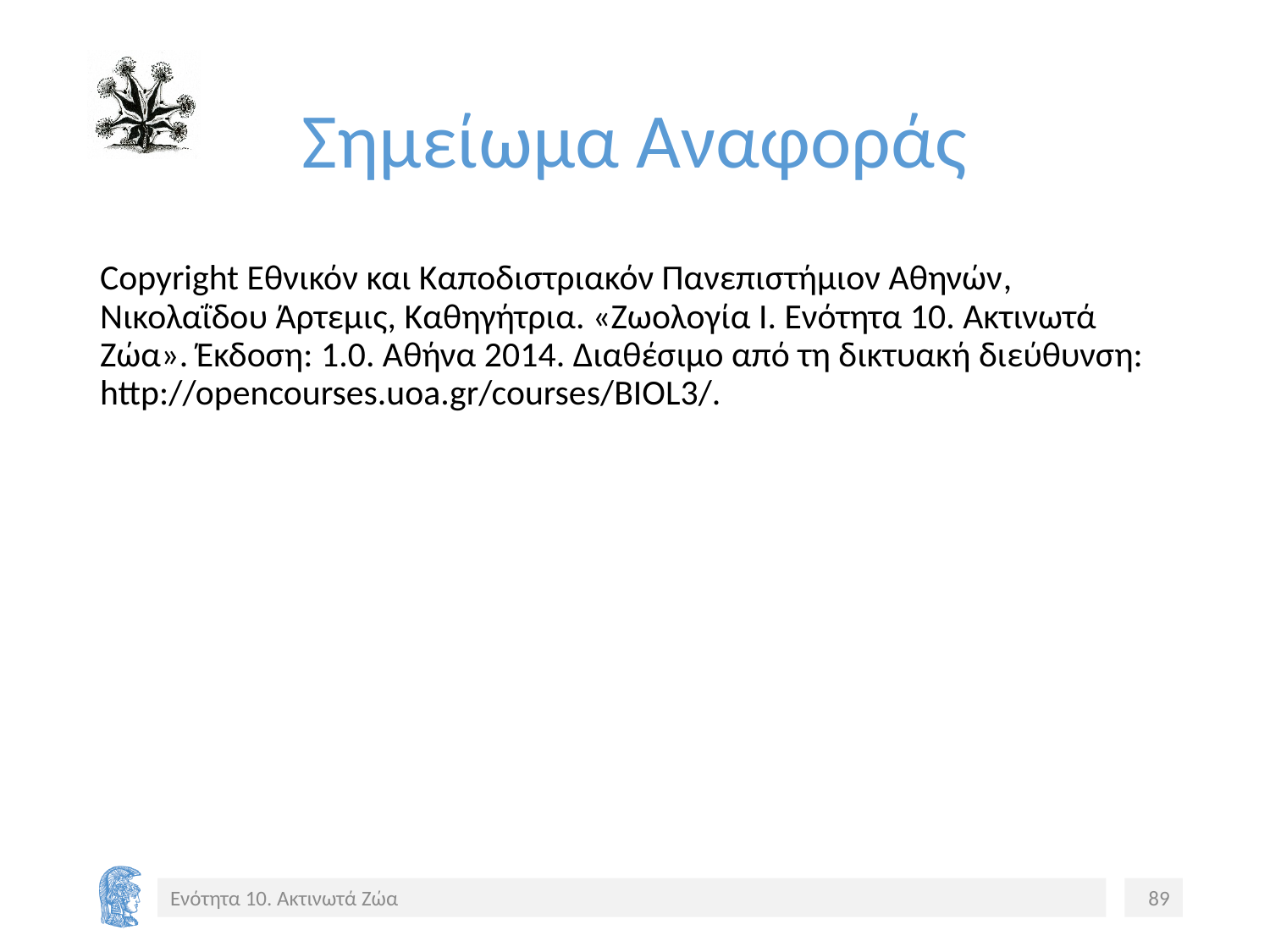

# Σημείωμα Αναφοράς
Copyright Εθνικόν και Καποδιστριακόν Πανεπιστήμιον Αθηνών, Νικολαΐδου Άρτεμις, Καθηγήτρια. «Ζωολογία Ι. Ενότητα 10. Ακτινωτά Ζώα». Έκδοση: 1.0. Αθήνα 2014. Διαθέσιμο από τη δικτυακή διεύθυνση: http://opencourses.uoa.gr/courses/BIOL3/.

Ενότητα 10. Ακτινωτά Ζώα
89